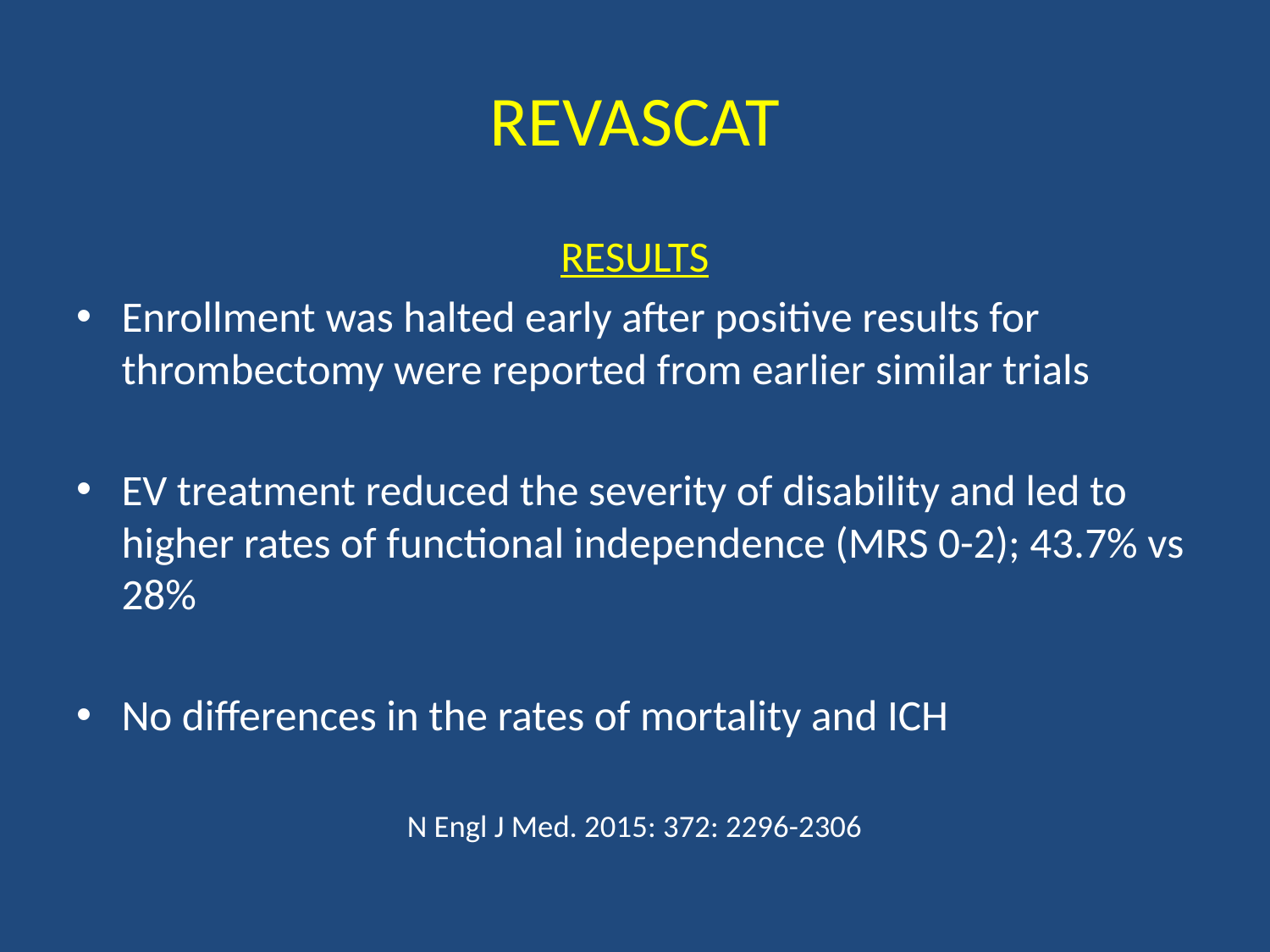

# REVASCAT
RESULTS
Enrollment was halted early after positive results for thrombectomy were reported from earlier similar trials

EV treatment reduced the severity of disability and led to higher rates of functional independence (MRS 0-2); 43.7% vs 28%

No differences in the rates of mortality and ICH

N Engl J Med. 2015: 372: 2296-2306